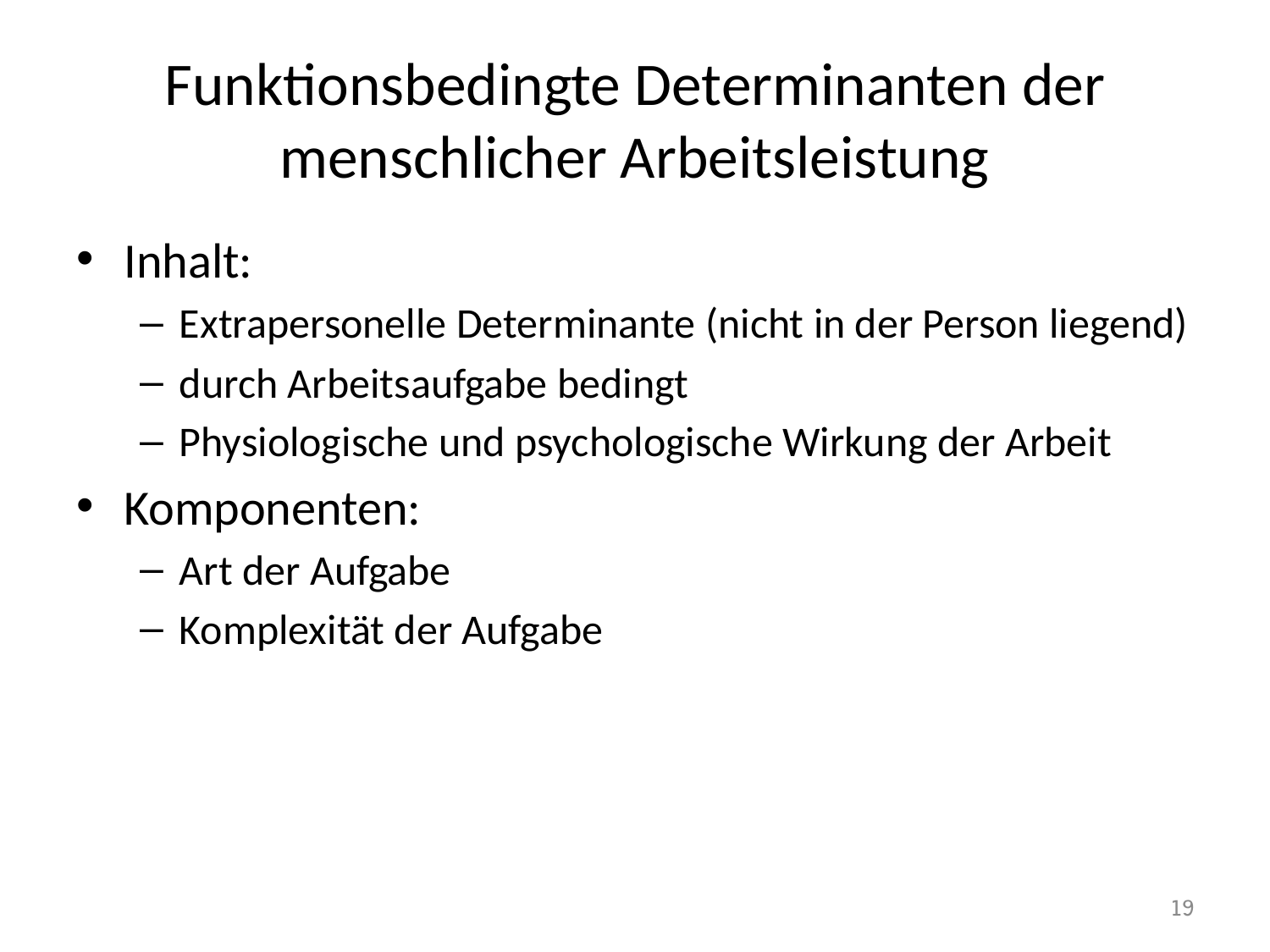

# Funktionsbedingte Determinanten der menschlicher Arbeitsleistung
Inhalt:
Extrapersonelle Determinante (nicht in der Person liegend)
durch Arbeitsaufgabe bedingt
Physiologische und psychologische Wirkung der Arbeit
Komponenten:
Art der Aufgabe
Komplexität der Aufgabe
19